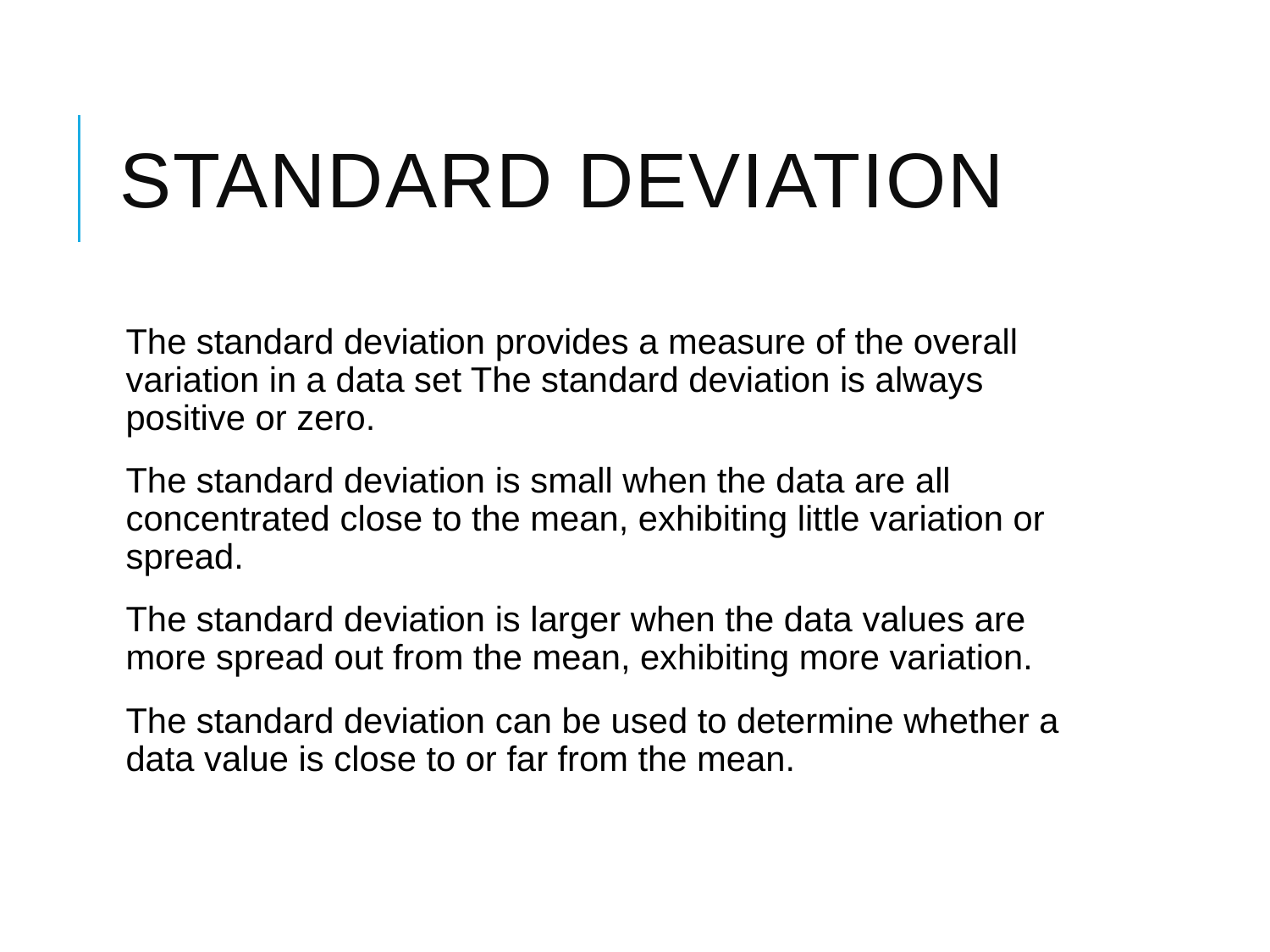

# Standard deviation
The standard deviation provides a measure of the overall variation in a data set The standard deviation is always positive or zero.
The standard deviation is small when the data are all concentrated close to the mean, exhibiting little variation or spread.
The standard deviation is larger when the data values are more spread out from the mean, exhibiting more variation.
The standard deviation can be used to determine whether a data value is close to or far from the mean.